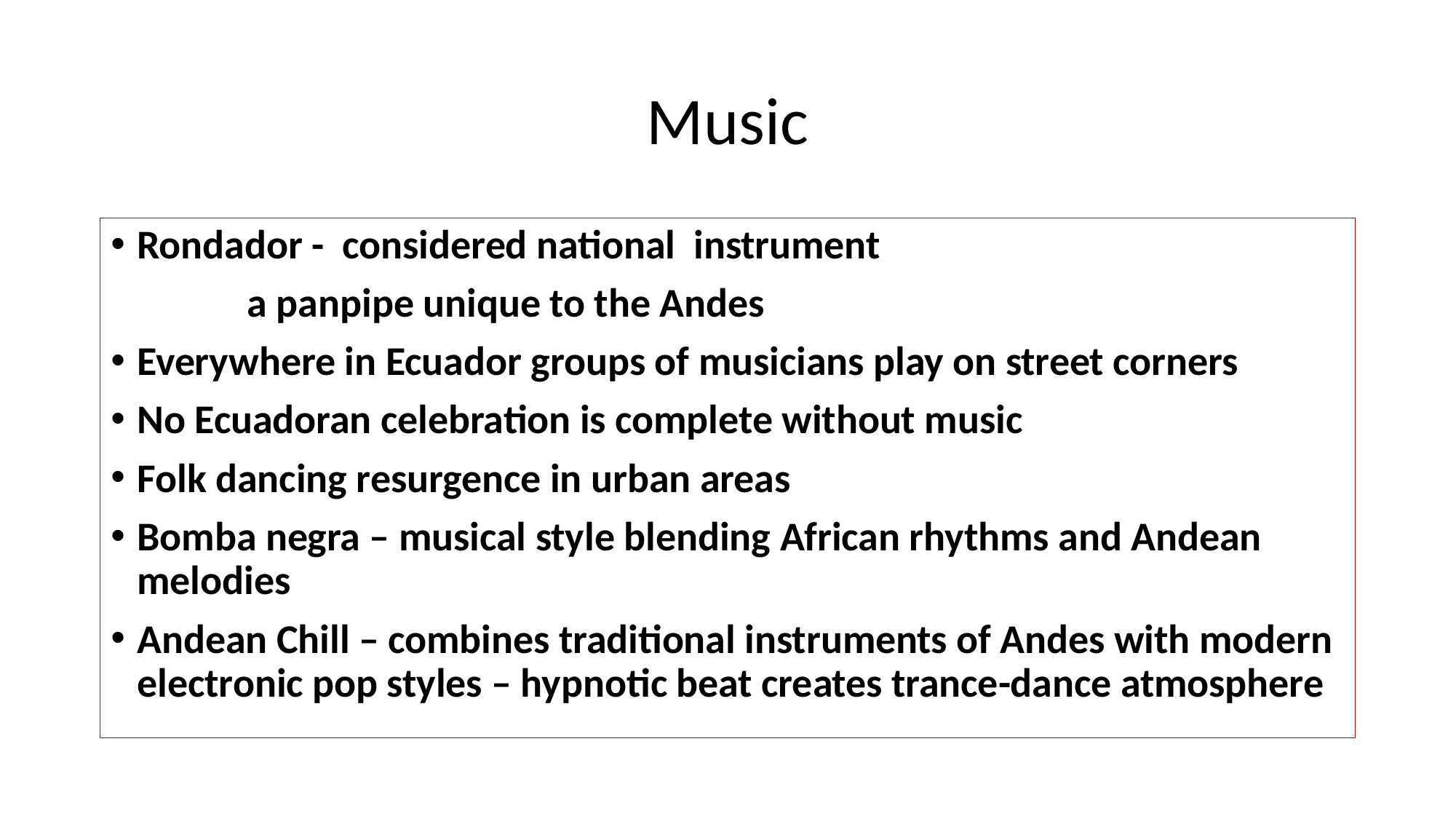

# Music
Rondador -  considered national  instrument
               a panpipe unique to the Andes
Everywhere in Ecuador groups of musicians play on street corners
No Ecuadoran celebration is complete without music
Folk dancing resurgence in urban areas
Bomba negra – musical style blending African rhythms and Andean melodies
Andean Chill – combines traditional instruments of Andes with modern electronic pop styles – hypnotic beat creates trance-dance atmosphere